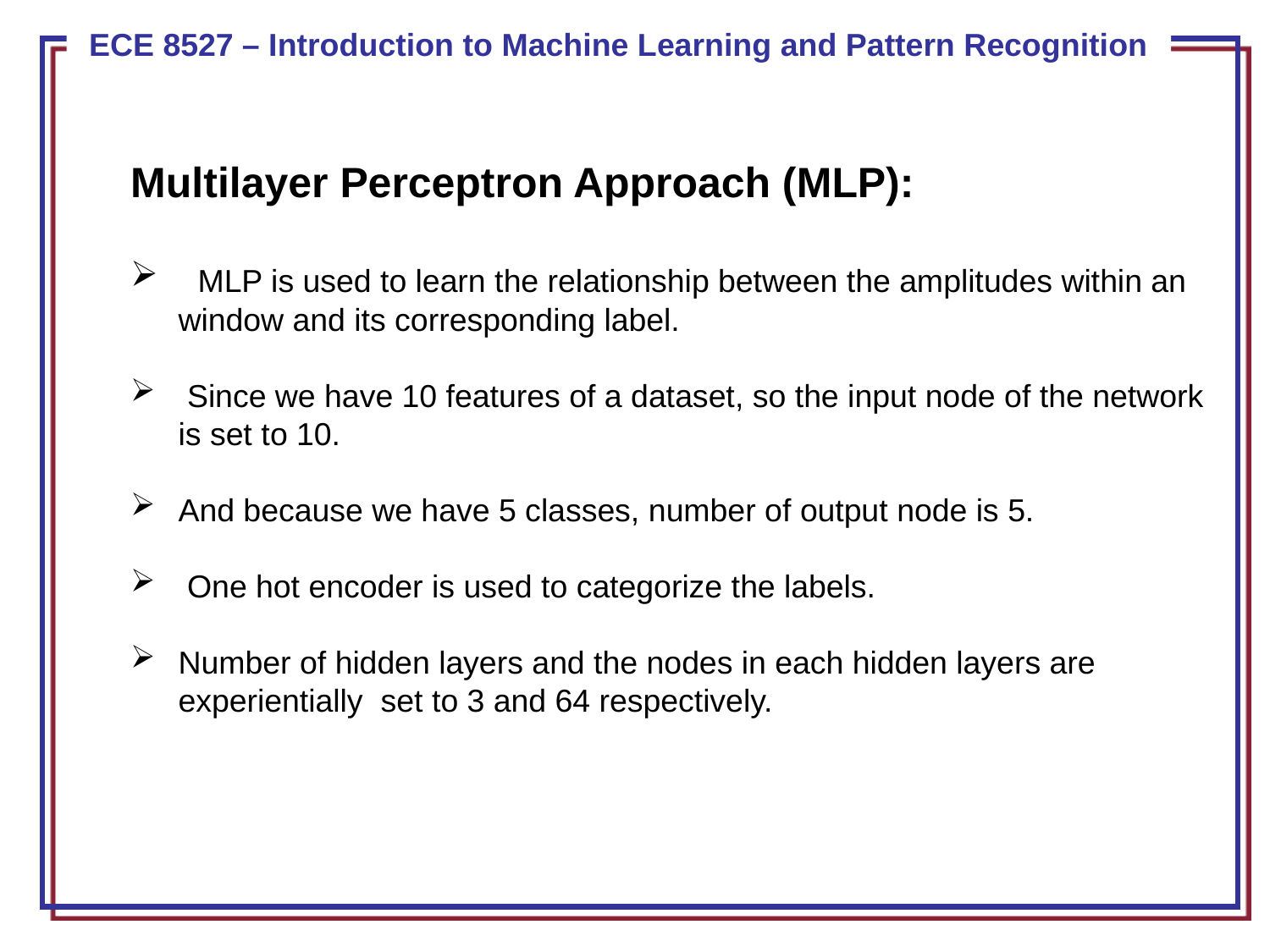

Multilayer Perceptron Approach (MLP):

  MLP is used to learn the relationship between the amplitudes within an window and its corresponding label.

 Since we have 10 features of a dataset, so the input node of the network is set to 10.

And because we have 5 classes, number of output node is 5.

 One hot encoder is used to categorize the labels.

Number of hidden layers and the nodes in each hidden layers are experientially  set to 3 and 64 respectively.